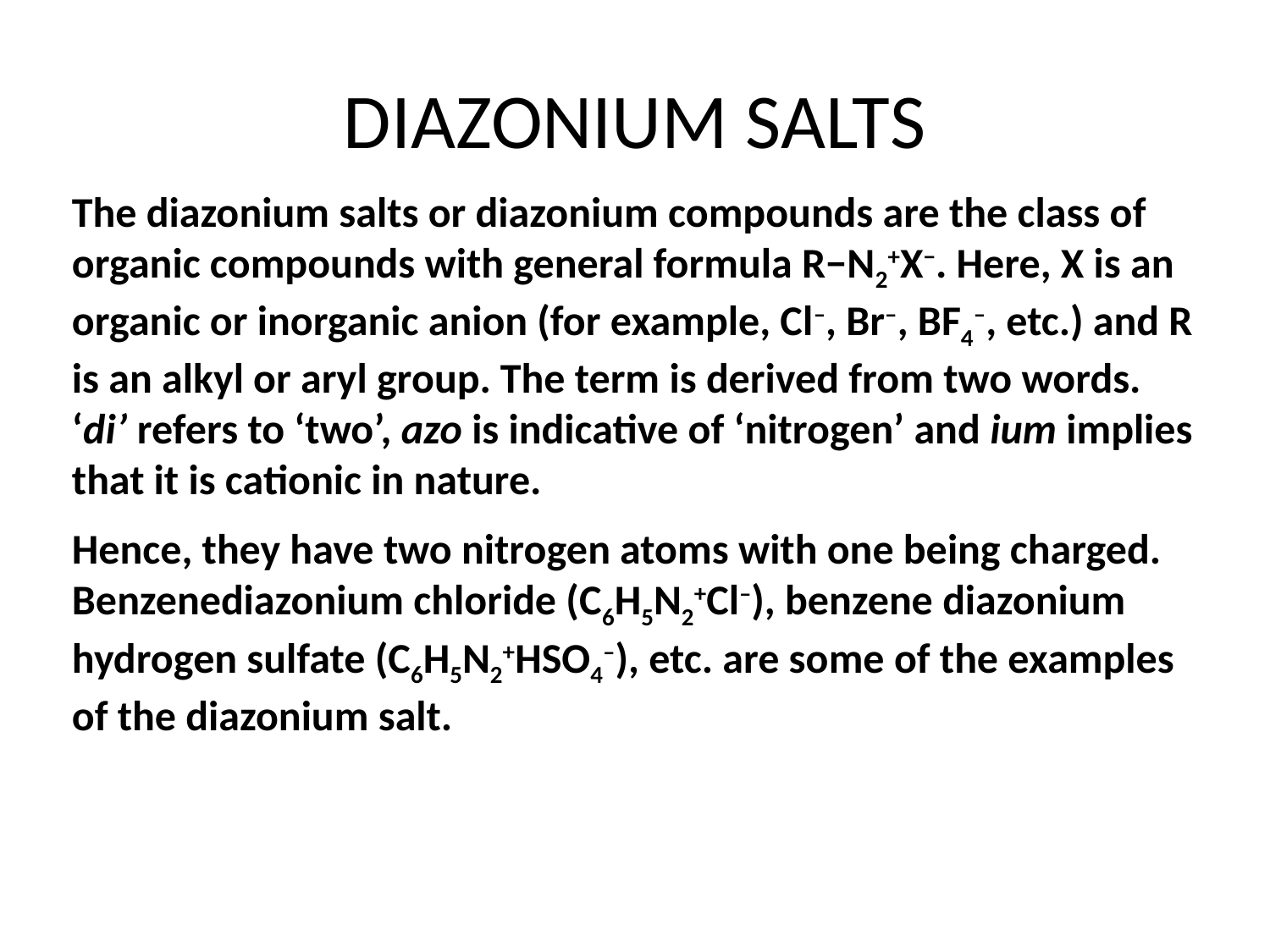

# DIAZONIUM SALTS
The diazonium salts or diazonium compounds are the class of organic compounds with general formula R−N2+X−. Here, X is an organic or inorganic anion (for example, Cl–, Br–, BF4–, etc.) and R is an alkyl or aryl group. The term is derived from two words. ‘di’ refers to ‘two’, azo is indicative of ‘nitrogen’ and ium implies that it is cationic in nature.
Hence, they have two nitrogen atoms with one being charged. Benzenediazonium chloride (C6H5N2+Cl–), benzene diazonium hydrogen sulfate (C6H5N2+HSO4–), etc. are some of the examples of the diazonium salt.